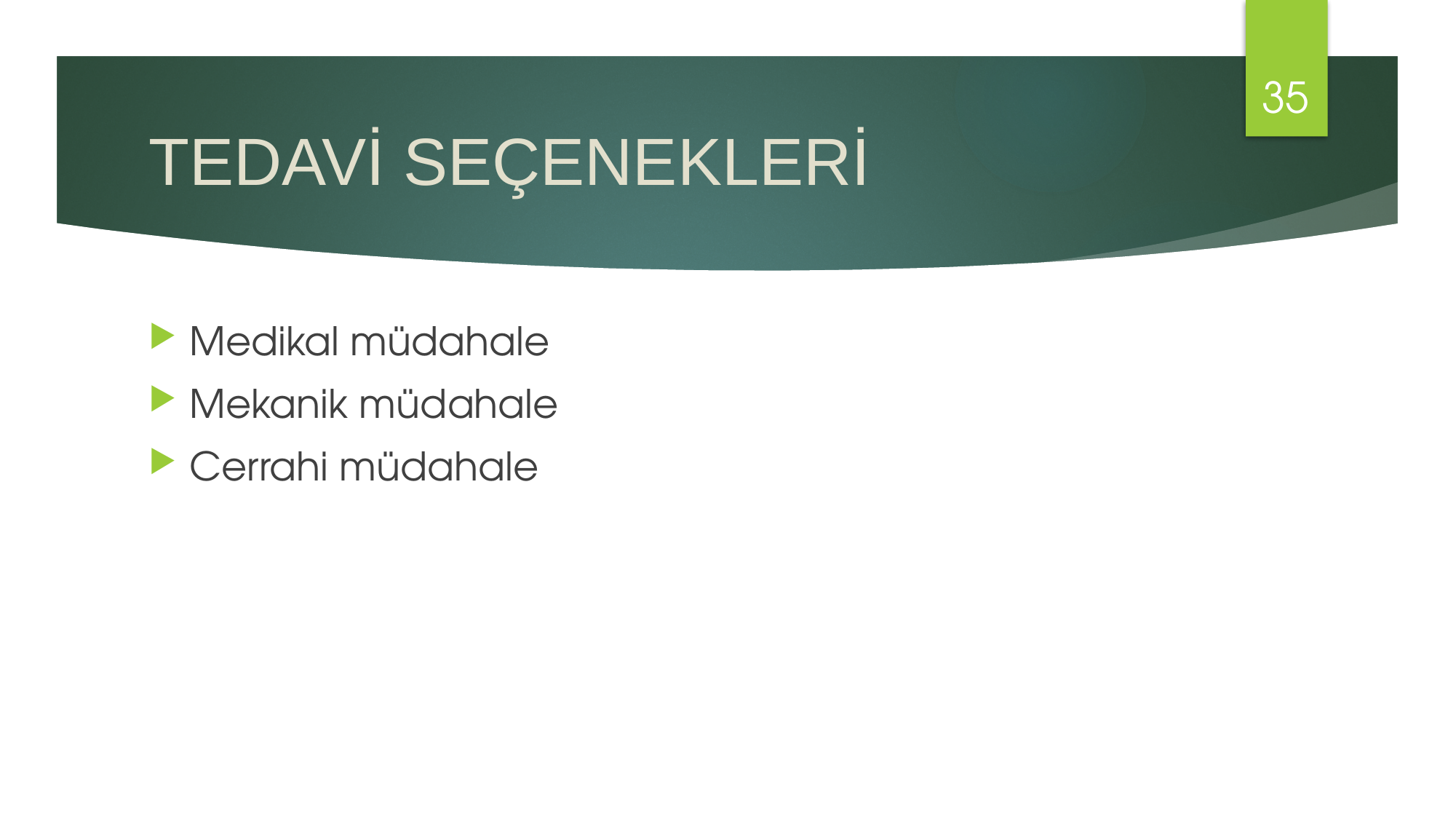

35
# TEDAVİ SEÇENEKLERİ
Medikal müdahale
Mekanik müdahale
Cerrahi müdahale